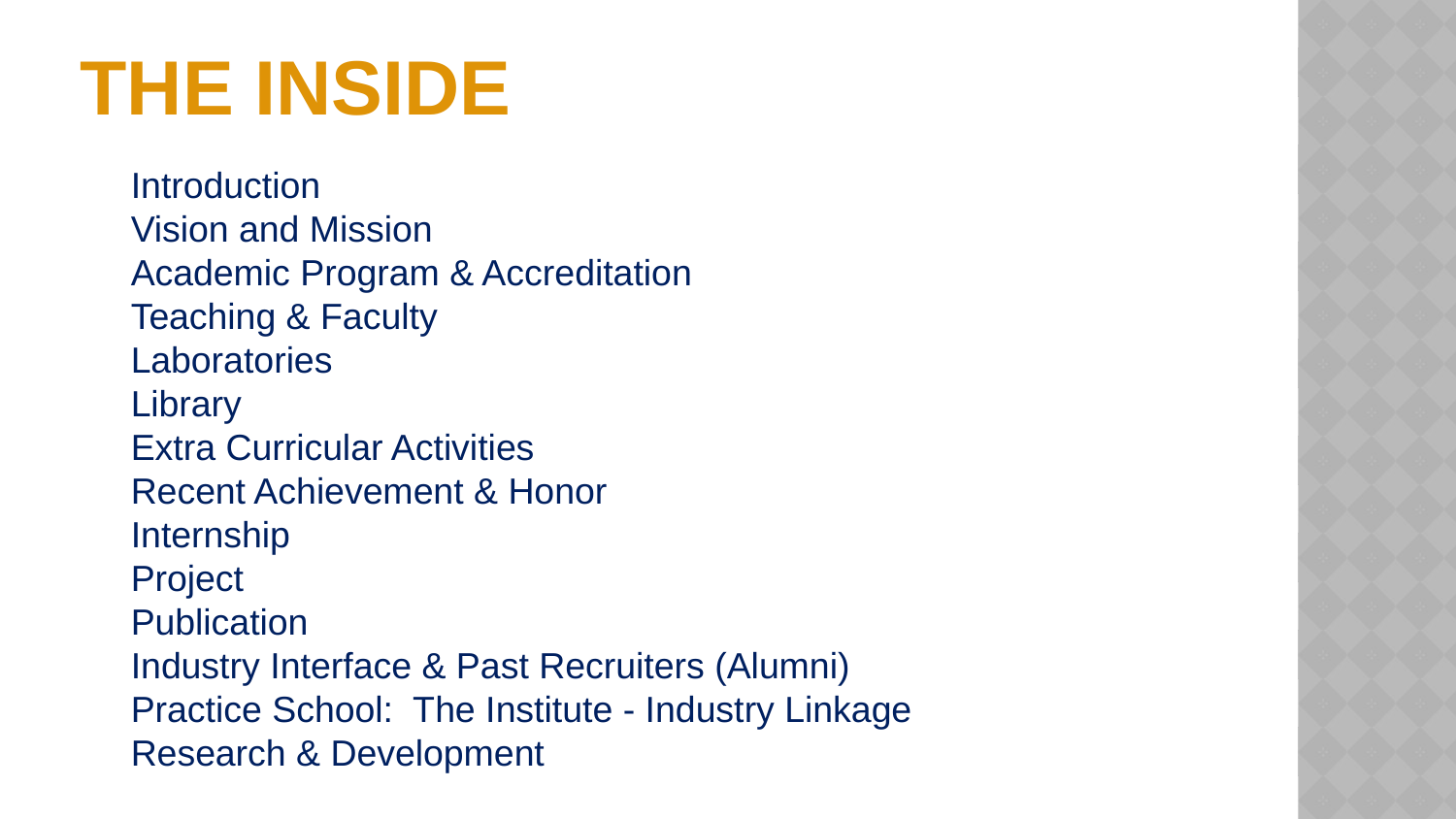

# THE INSIDE
	Introduction
Vision and Mission
Academic Program & Accreditation
Teaching & Faculty
Laboratories
Library
Extra Curricular Activities
Recent Achievement & Honor
Internship
Project
Publication
Industry Interface & Past Recruiters (Alumni)
Practice School:  The Institute - Industry Linkage
Research & Development